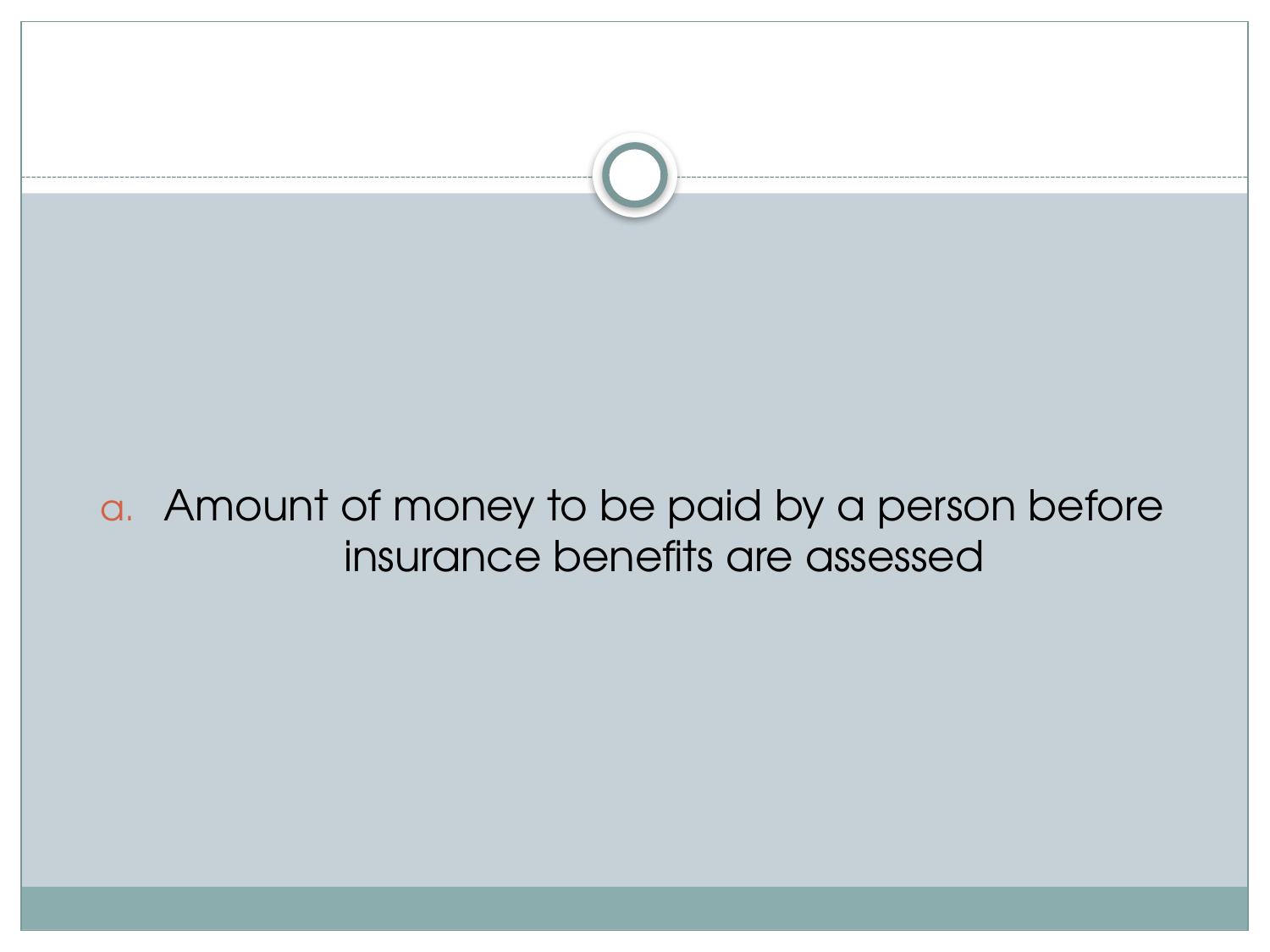

#
Amount of money to be paid by a person before insurance benefits are assessed